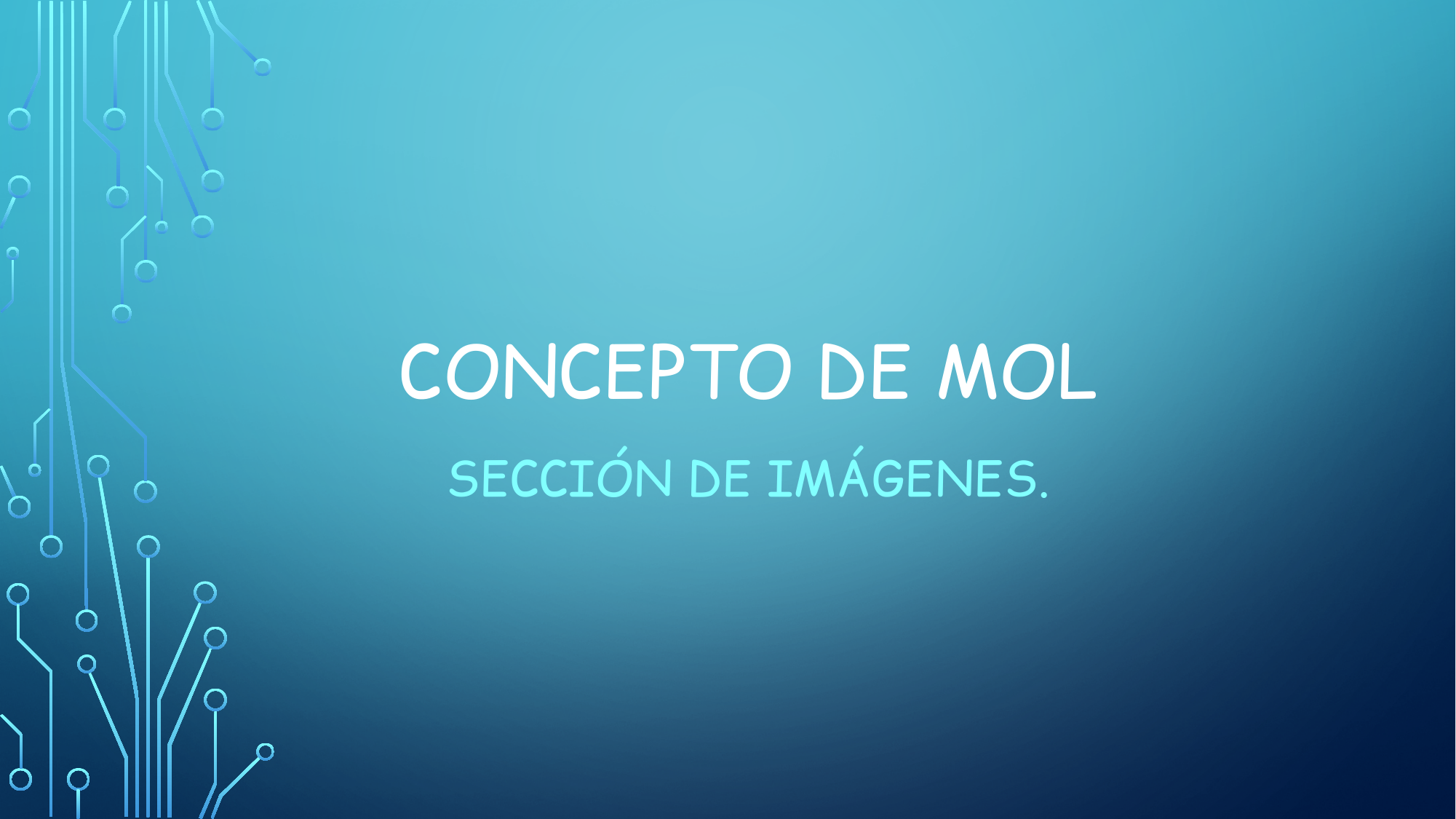

# Concepto de Mol
Sección de Imágenes.